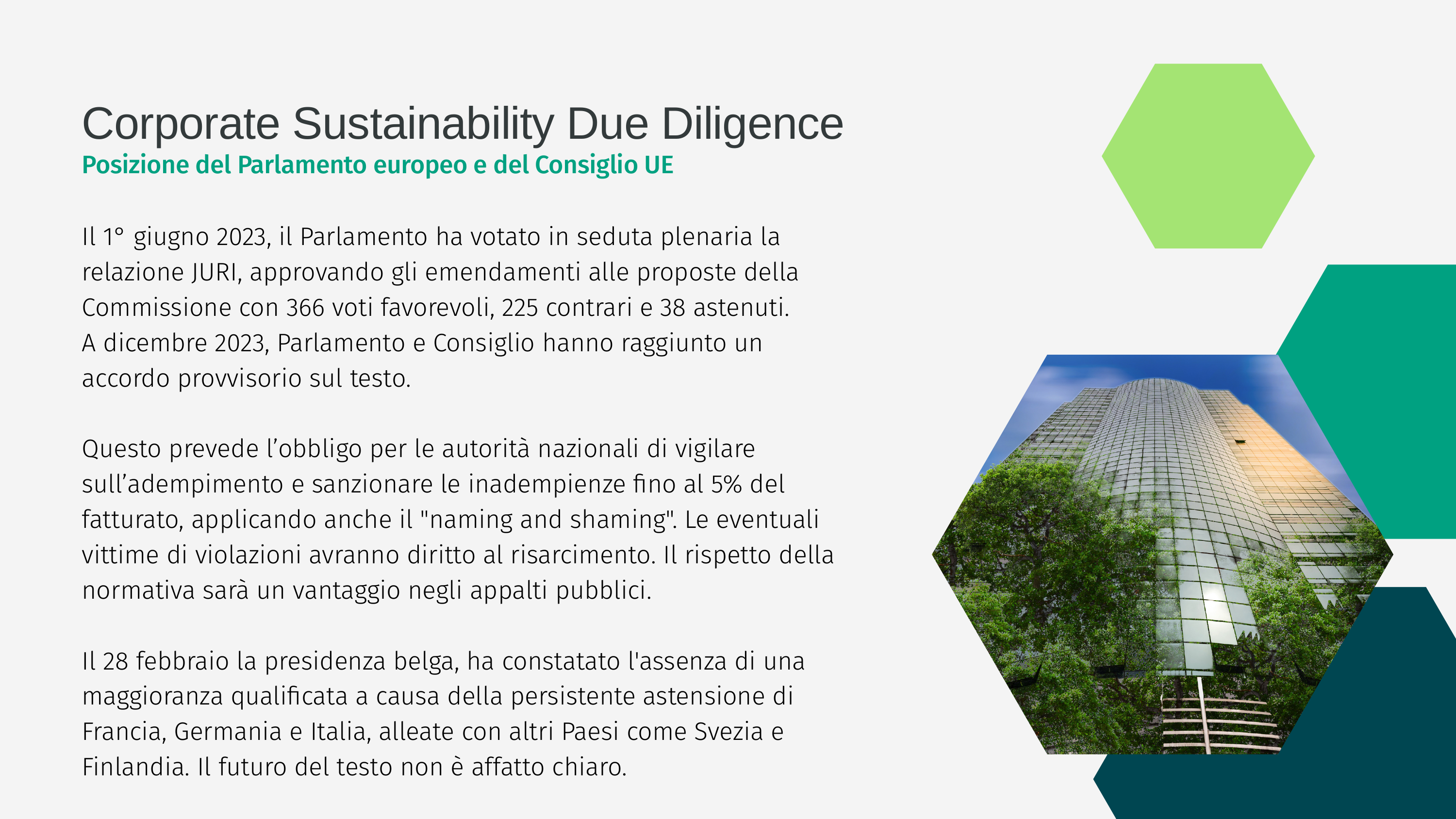

Corporate Sustainability Due Diligence
Posizione del Parlamento europeo e del Consiglio UE
Il 1° giugno 2023, il Parlamento ha votato in seduta plenaria la relazione JURI, approvando gli emendamenti alle proposte della Commissione con 366 voti favorevoli, 225 contrari e 38 astenuti.
A dicembre 2023, Parlamento e Consiglio hanno raggiunto un accordo provvisorio sul testo.

Questo prevede l’obbligo per le autorità nazionali di vigilare sull’adempimento e sanzionare le inadempienze fino al 5% del fatturato, applicando anche il "naming and shaming". Le eventuali vittime di violazioni avranno diritto al risarcimento. Il rispetto della normativa sarà un vantaggio negli appalti pubblici.

Il 28 febbraio la presidenza belga, ha constatato l'assenza di una maggioranza qualificata a causa della persistente astensione di Francia, Germania e Italia, alleate con altri Paesi come Svezia e Finlandia. Il futuro del testo non è affatto chiaro.